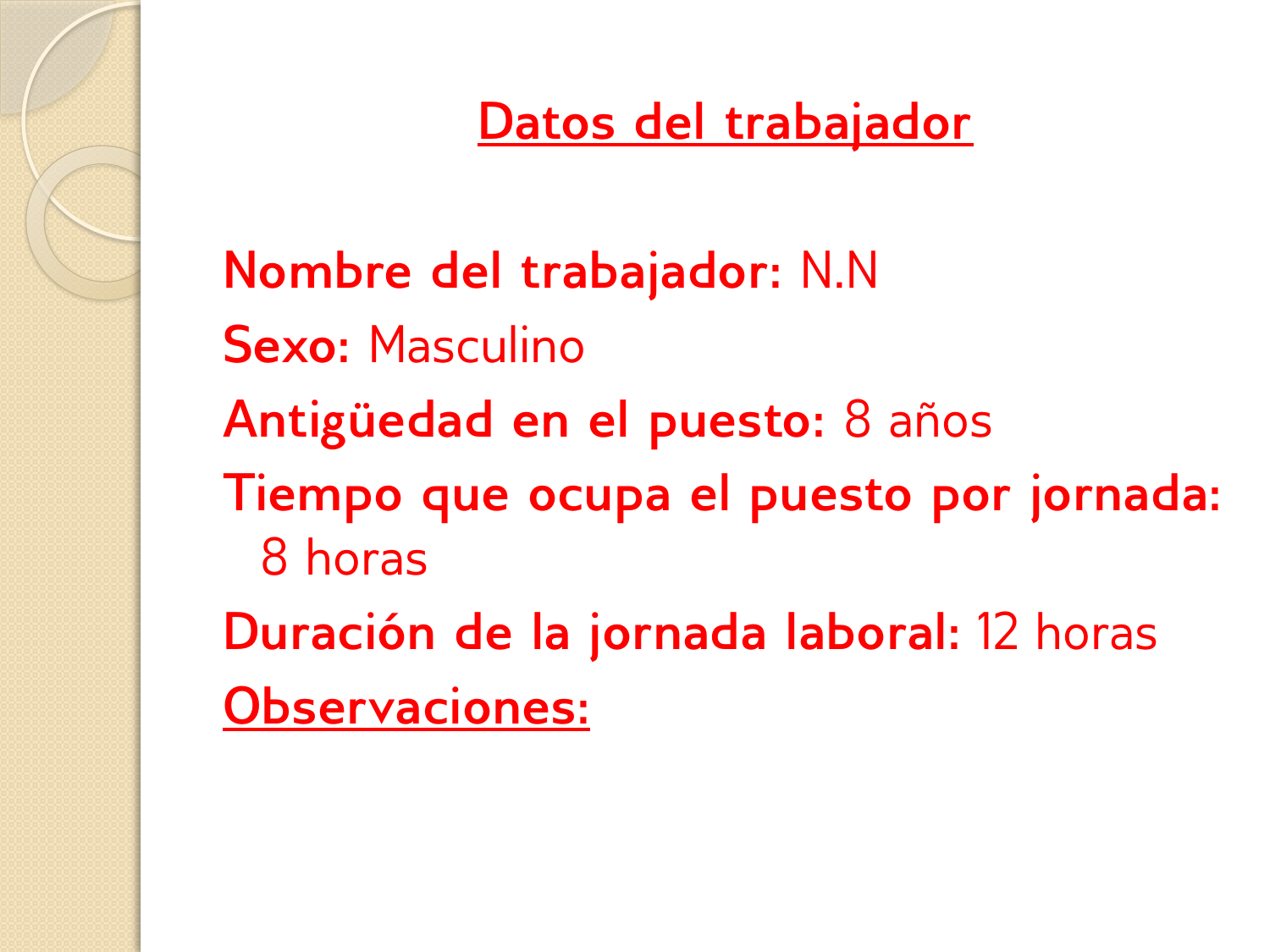

Datos del trabajador

Nombre del trabajador: N.N
Sexo: Masculino
Antigüedad en el puesto: 8 años
Tiempo que ocupa el puesto por jornada: 8 horas
Duración de la jornada laboral: 12 horas
Observaciones: